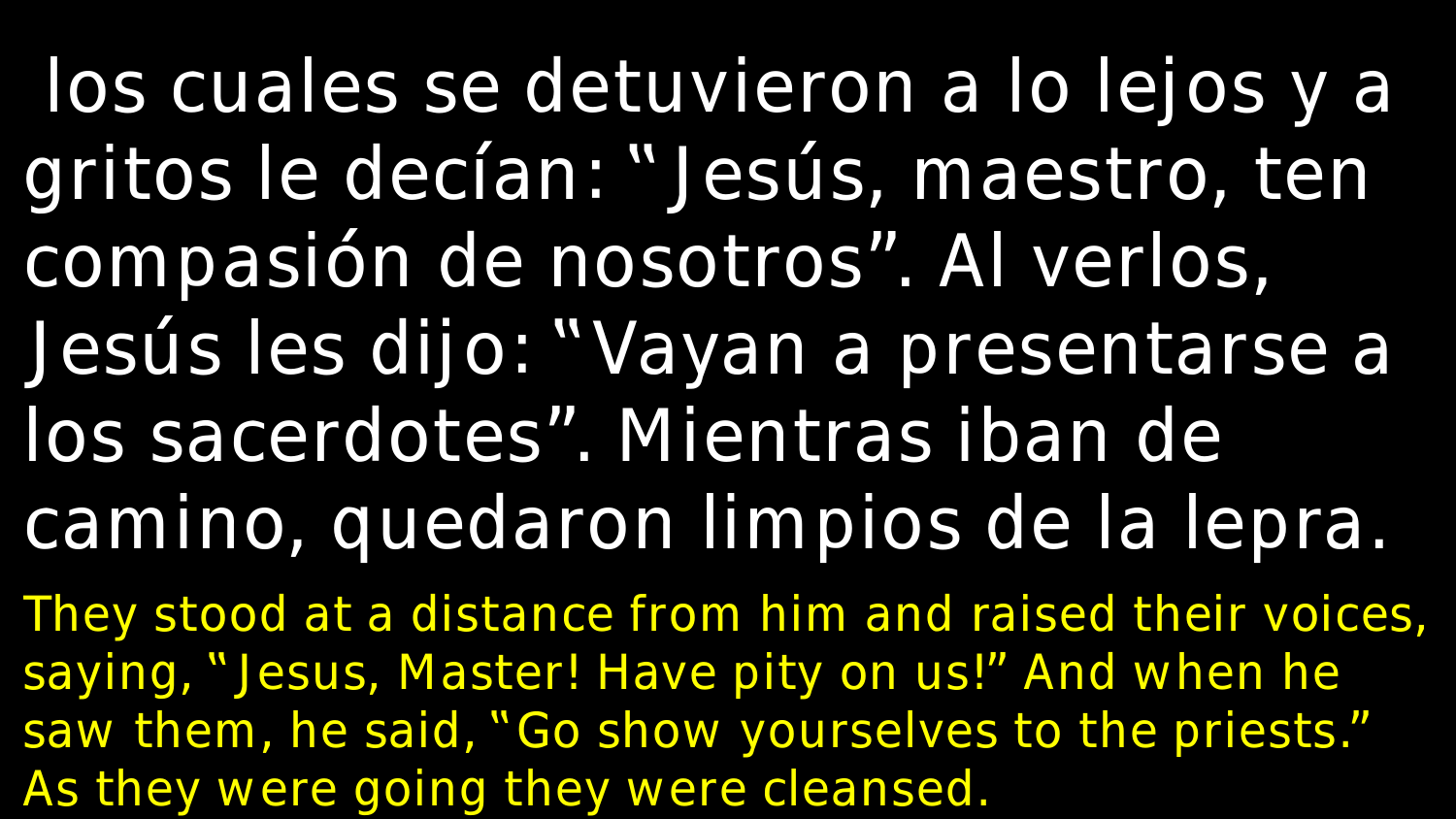

los cuales se detuvieron a lo lejos y a gritos le decían: “Jesús, maestro, ten compasión de nosotros”. Al verlos, Jesús les dijo: “Vayan a presentarse a los sacerdotes”. Mientras iban de camino, quedaron limpios de la lepra.
They stood at a distance from him and raised their voices, saying, “Jesus, Master! Have pity on us!” And when he saw them, he said, “Go show yourselves to the priests.”
As they were going they were cleansed.